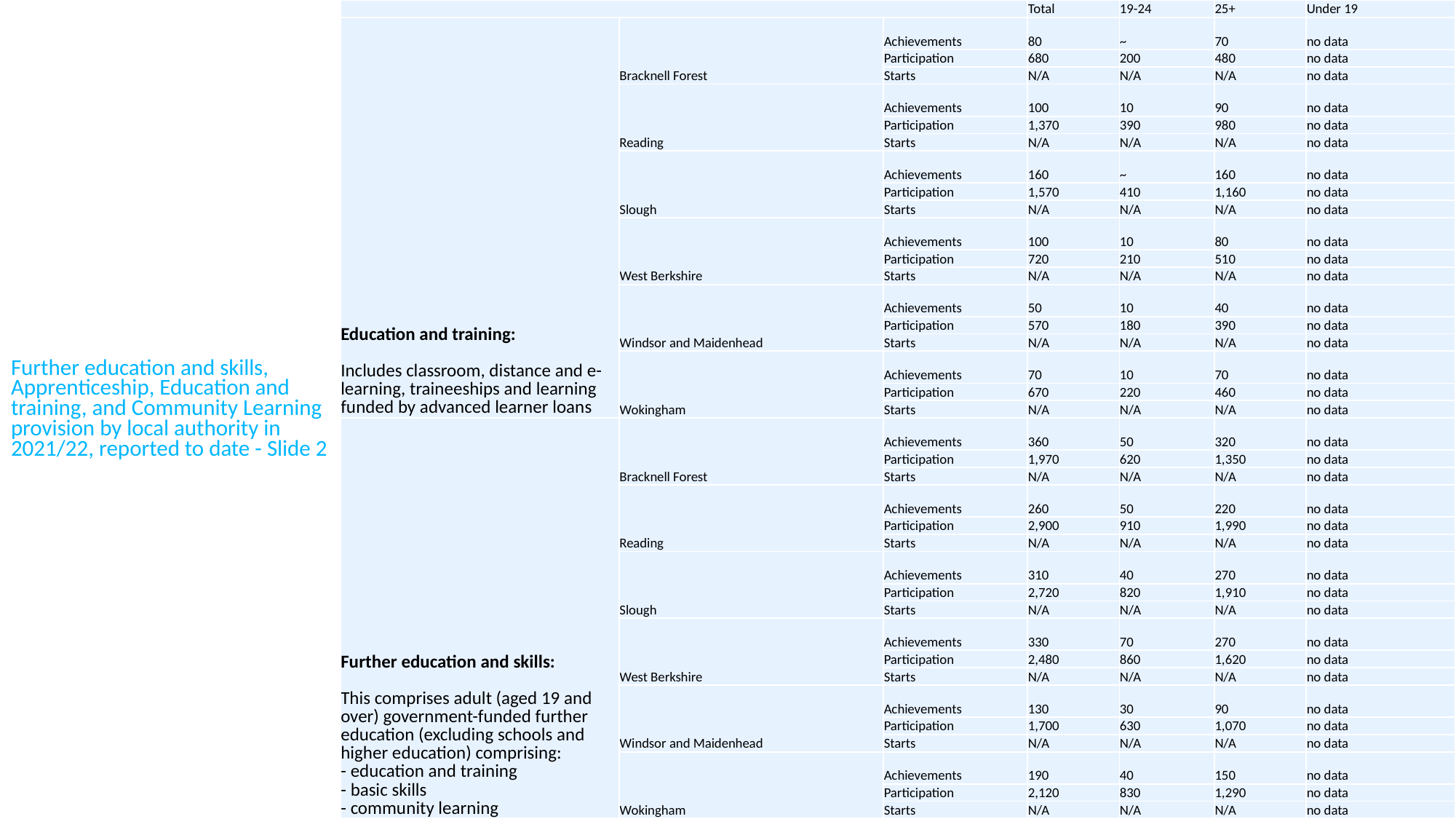

|  |  |  | Total | 19-24 | 25+ | Under 19 |
| --- | --- | --- | --- | --- | --- | --- |
| Education and training: Includes classroom, distance and e-learning, traineeships and learning funded by advanced learner loans | Bracknell Forest | Achievements | 80 | ~ | 70 | no data |
|  |  | Participation | 680 | 200 | 480 | no data |
|  |  | Starts | N/A | N/A | N/A | no data |
|  | Reading | Achievements | 100 | 10 | 90 | no data |
|  |  | Participation | 1,370 | 390 | 980 | no data |
|  |  | Starts | N/A | N/A | N/A | no data |
|  | Slough | Achievements | 160 | ~ | 160 | no data |
|  |  | Participation | 1,570 | 410 | 1,160 | no data |
|  |  | Starts | N/A | N/A | N/A | no data |
|  | West Berkshire | Achievements | 100 | 10 | 80 | no data |
|  |  | Participation | 720 | 210 | 510 | no data |
|  |  | Starts | N/A | N/A | N/A | no data |
|  | Windsor and Maidenhead | Achievements | 50 | 10 | 40 | no data |
|  |  | Participation | 570 | 180 | 390 | no data |
|  |  | Starts | N/A | N/A | N/A | no data |
|  | Wokingham | Achievements | 70 | 10 | 70 | no data |
|  |  | Participation | 670 | 220 | 460 | no data |
|  |  | Starts | N/A | N/A | N/A | no data |
| Further education and skills: This comprises adult (aged 19 and over) government-funded further education (excluding schools and higher education) comprising: - education and training - basic skills - community learning | Bracknell Forest | Achievements | 360 | 50 | 320 | no data |
|  |  | Participation | 1,970 | 620 | 1,350 | no data |
|  |  | Starts | N/A | N/A | N/A | no data |
|  | Reading | Achievements | 260 | 50 | 220 | no data |
|  |  | Participation | 2,900 | 910 | 1,990 | no data |
|  |  | Starts | N/A | N/A | N/A | no data |
|  | Slough | Achievements | 310 | 40 | 270 | no data |
|  |  | Participation | 2,720 | 820 | 1,910 | no data |
|  |  | Starts | N/A | N/A | N/A | no data |
|  | West Berkshire | Achievements | 330 | 70 | 270 | no data |
|  |  | Participation | 2,480 | 860 | 1,620 | no data |
|  |  | Starts | N/A | N/A | N/A | no data |
|  | Windsor and Maidenhead | Achievements | 130 | 30 | 90 | no data |
|  |  | Participation | 1,700 | 630 | 1,070 | no data |
|  |  | Starts | N/A | N/A | N/A | no data |
|  | Wokingham | Achievements | 190 | 40 | 150 | no data |
|  |  | Participation | 2,120 | 830 | 1,290 | no data |
|  |  | Starts | N/A | N/A | N/A | no data |
# Further education and skills, Apprenticeship, Education and training, and Community Learning provision by local authority in 2021/22, reported to date - Slide 2